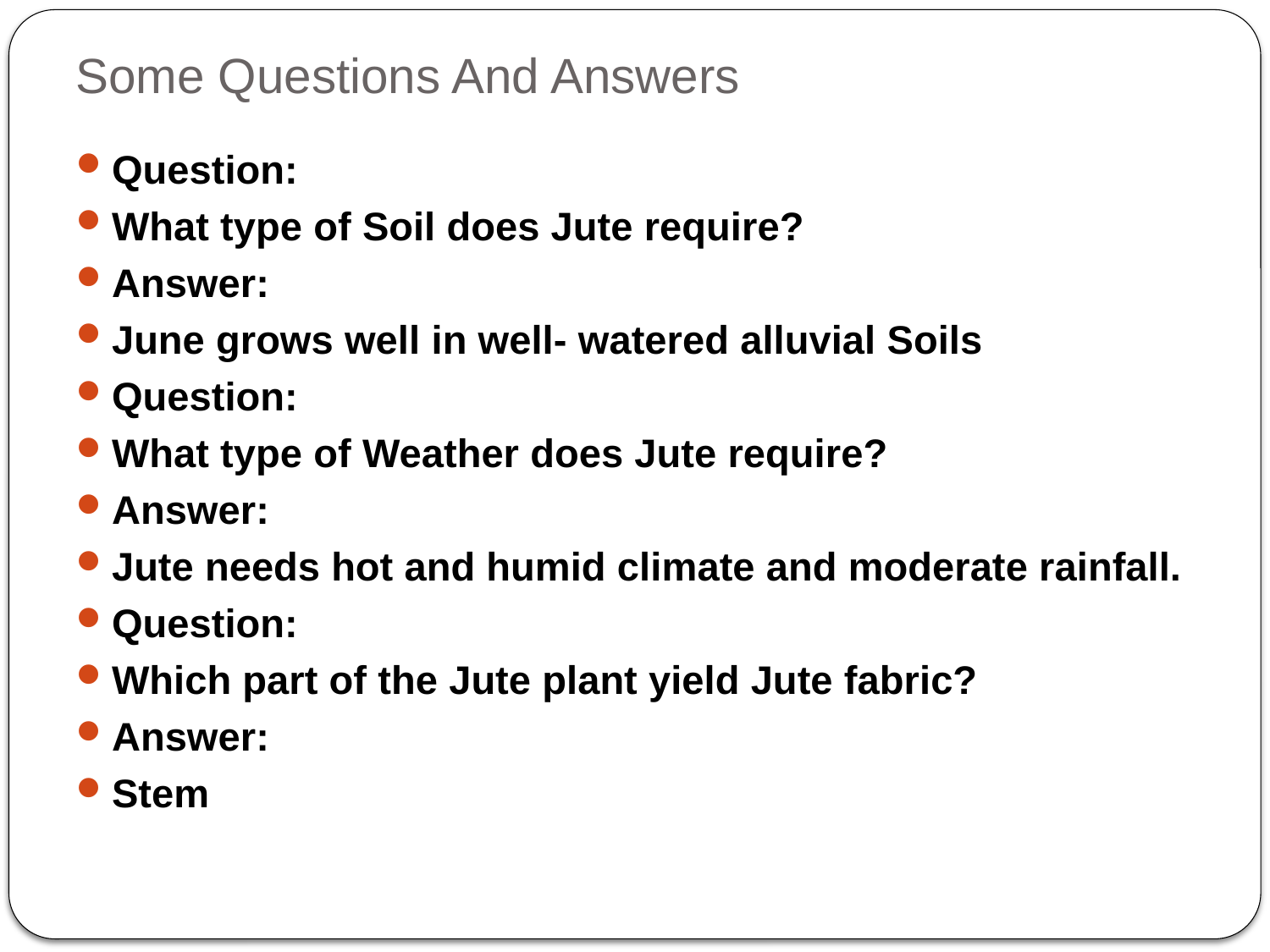

# Some Questions And Answers
Question:
What type of Soil does Jute require?
Answer:
June grows well in well- watered alluvial Soils
Question:
What type of Weather does Jute require?
Answer:
Jute needs hot and humid climate and moderate rainfall.
Question:
Which part of the Jute plant yield Jute fabric?
Answer:
Stem